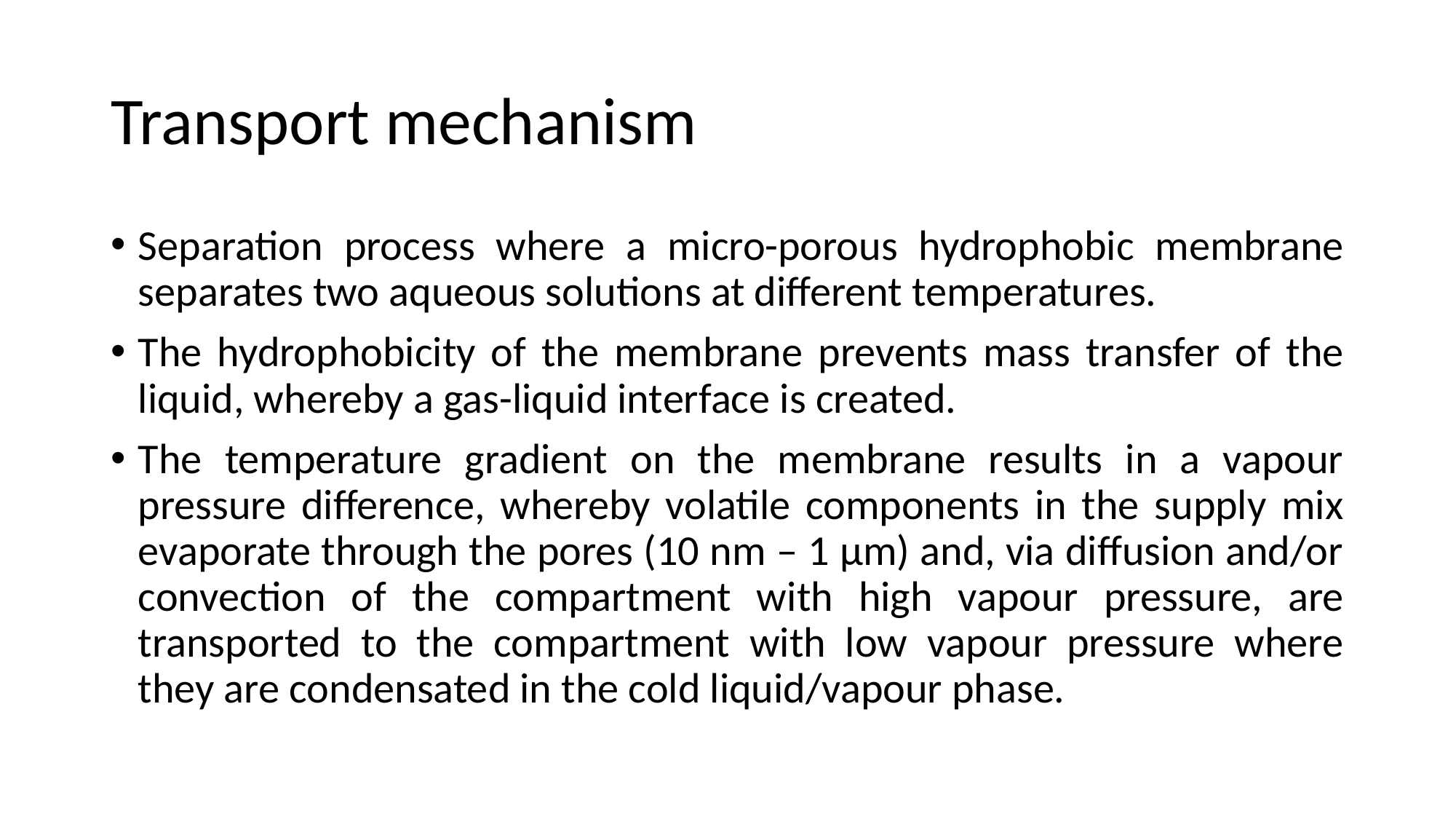

# Transport mechanism
Separation process where a micro-porous hydrophobic membrane separates two aqueous solutions at different temperatures.
The hydrophobicity of the membrane prevents mass transfer of the liquid, whereby a gas-liquid interface is created.
The temperature gradient on the membrane results in a vapour pressure difference, whereby volatile components in the supply mix evaporate through the pores (10 nm – 1 µm) and, via diffusion and/or convection of the compartment with high vapour pressure, are transported to the compartment with low vapour pressure where they are condensated in the cold liquid/vapour phase.